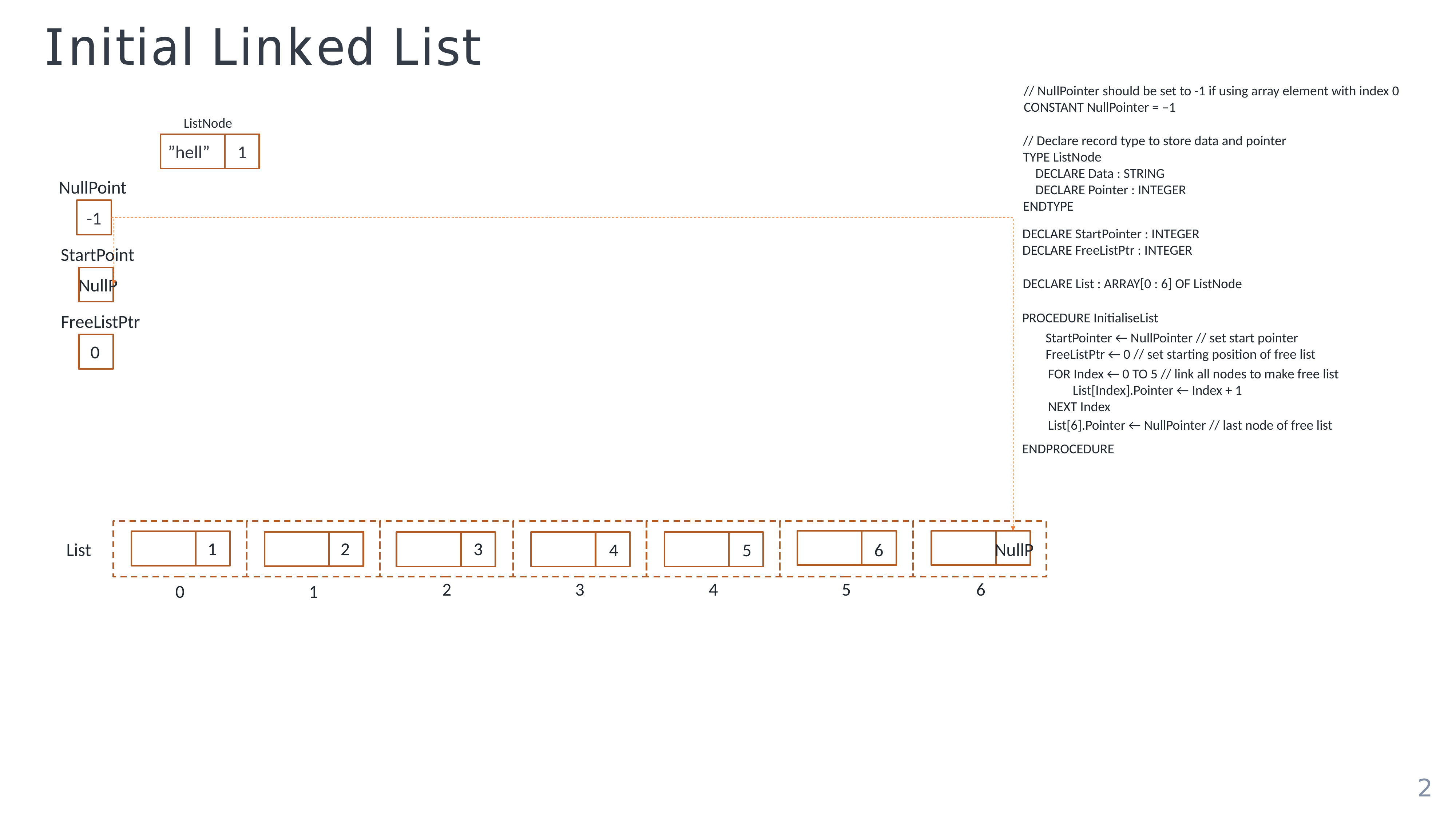

# Initial Linked List
// NullPointer should be set to -1 if using array element with index 0
CONSTANT NullPointer = –1
ListNode
”hell”“
1
// Declare record type to store data and pointer
TYPE ListNode
    DECLARE Data : STRING
    DECLARE Pointer : INTEGER
ENDTYPE
NullPoint
-1
DECLARE StartPointer : INTEGER
DECLARE FreeListPtr : INTEGER
StartPoint

NullP
DECLARE List : ARRAY[0 : 6] OF ListNode
PROCEDURE InitialiseList

ENDPROCEDURE
FreeListPtr

StartPointer ← NullPointer // set start pointer
FreeListPtr ← 0 // set starting position of free list
0
FOR Index ← 0 TO 5 // link all nodes to make free list
        List[Index].Pointer ← Index + 1
NEXT Index
List[6].Pointer ← NullPointer // last node of free list

1
2
3
List
NullP
4
5
6
6
5
4
3
2
0
1